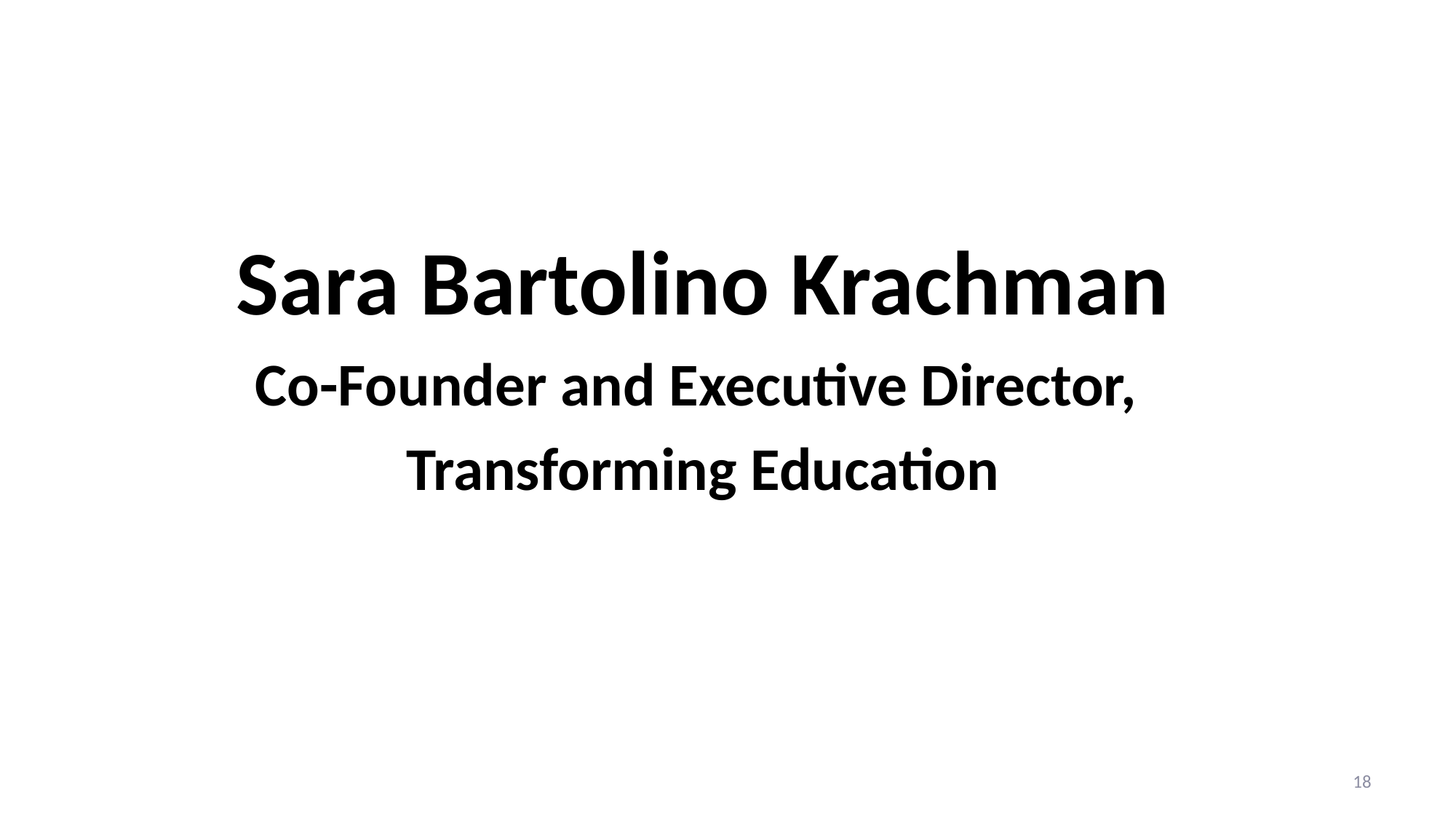

Sara Bartolino Krachman
Co-Founder and Executive Director,
Transforming Education

18